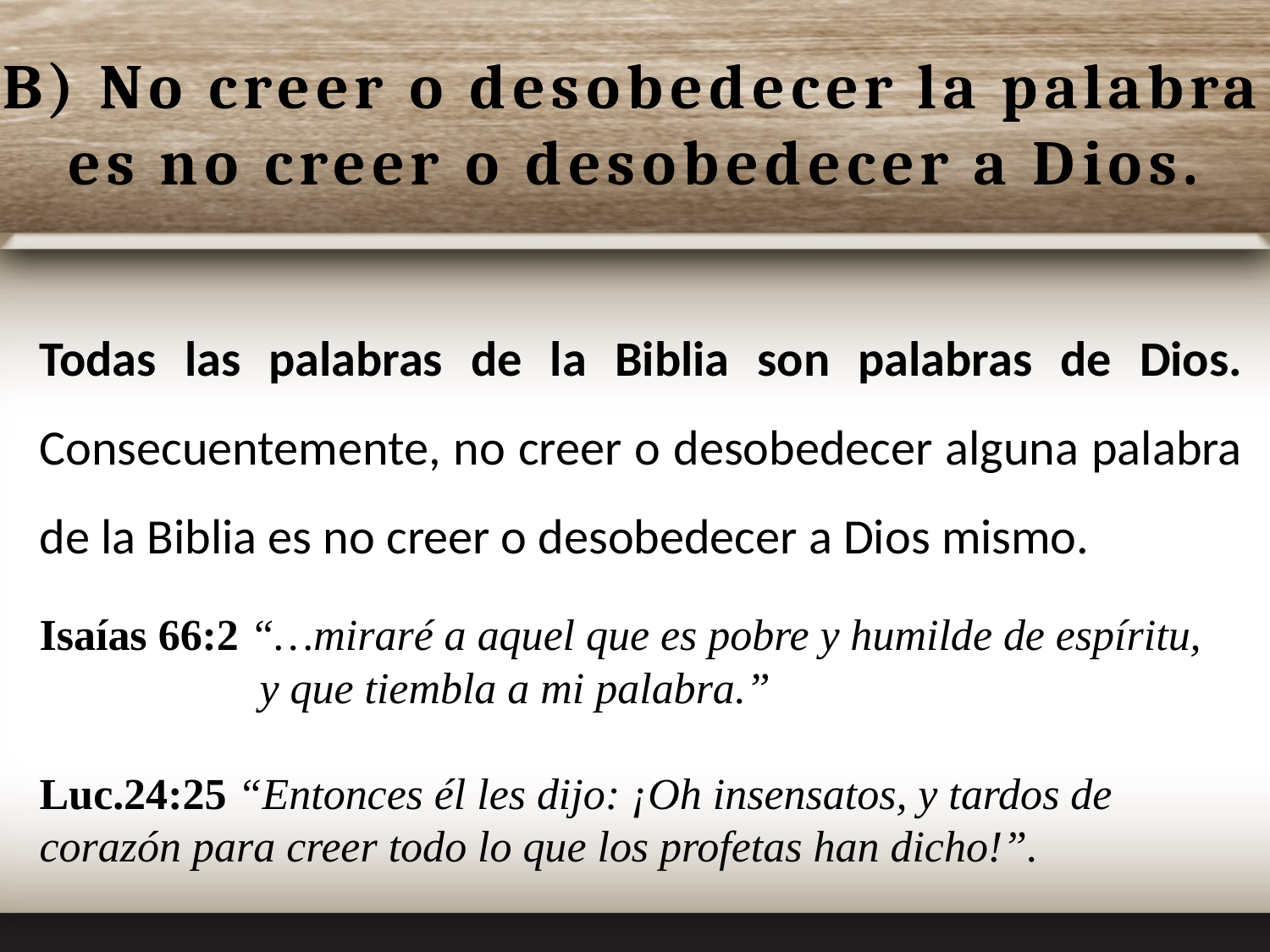

B) No creer o desobedecer la palabra es no creer o desobedecer a Dios.
Todas las palabras de la Biblia son palabras de Dios. Consecuentemente, no creer o desobedecer alguna palabra de la Biblia es no creer o desobedecer a Dios mismo.

Isaías 66:2 “…miraré a aquel que es pobre y humilde de espíritu,
                    y que tiembla a mi palabra.”

Luc.24:25 “Entonces él les dijo: ¡Oh insensatos, y tardos de corazón para creer todo lo que los profetas han dicho!”.